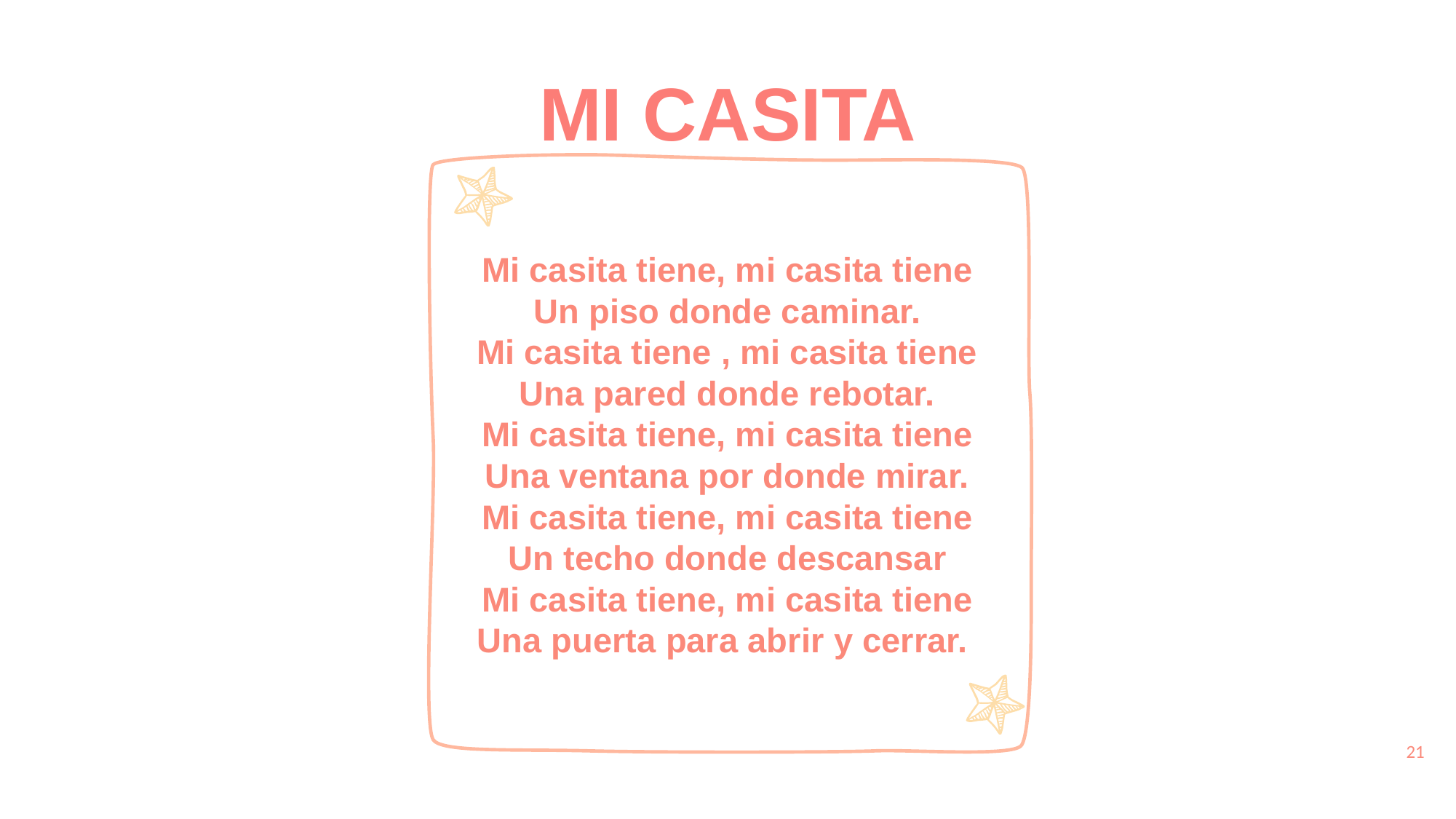

MI CASITA
Mi casita tiene, mi casita tiene
Un piso donde caminar.
Mi casita tiene , mi casita tiene
Una pared donde rebotar.
Mi casita tiene, mi casita tiene
Una ventana por donde mirar.
Mi casita tiene, mi casita tiene
Un techo donde descansar
Mi casita tiene, mi casita tiene
Una puerta para abrir y cerrar.

21